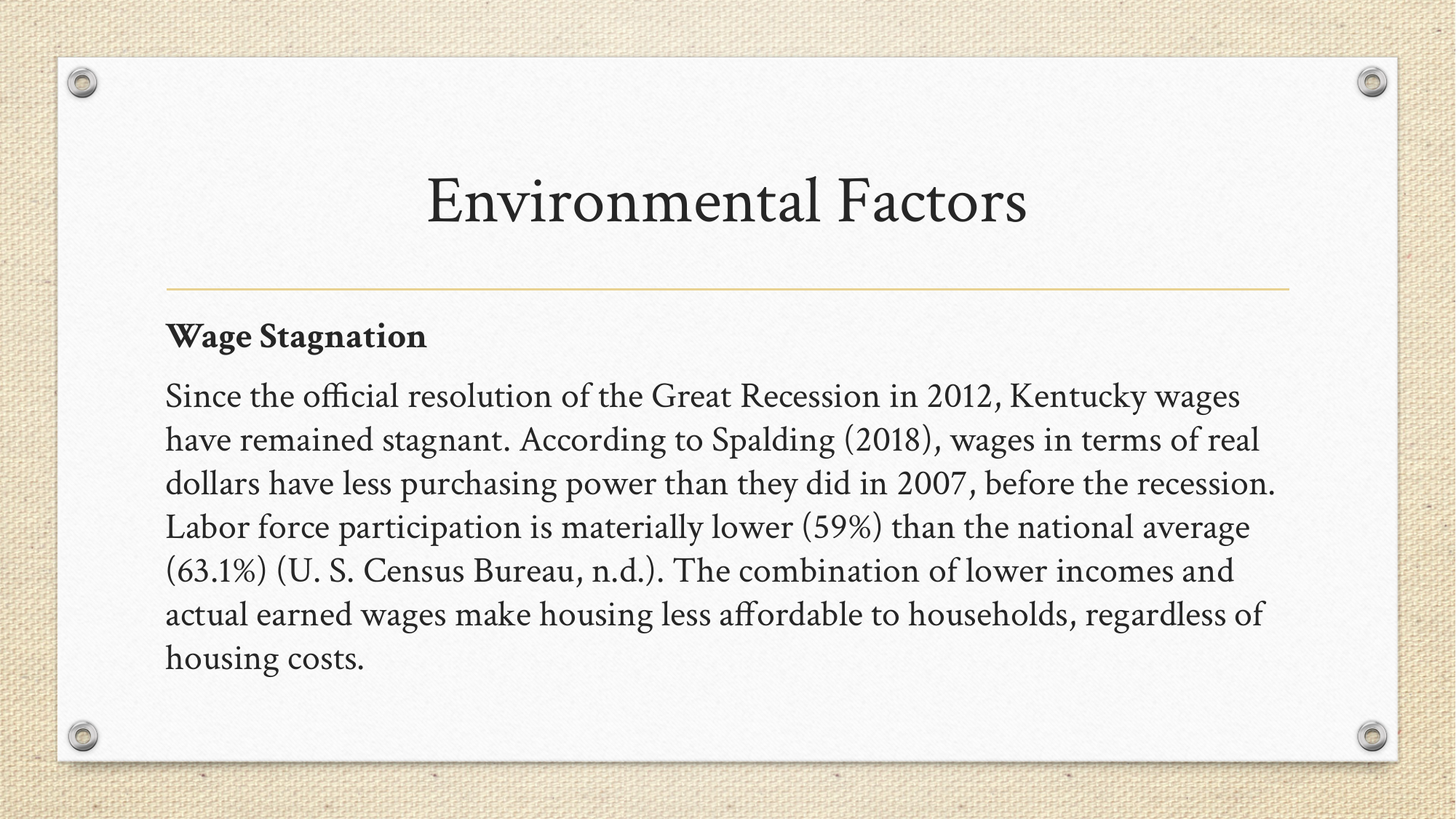

# Environmental Factors
Wage Stagnation
Since the official resolution of the Great Recession in 2012, Kentucky wages have remained stagnant. According to Spalding (2018), wages in terms of real dollars have less purchasing power than they did in 2007, before the recession. Labor force participation is materially lower (59%) than the national average (63.1%) (U. S. Census Bureau, n.d.). The combination of lower incomes and actual earned wages make housing less affordable to households, regardless of housing costs.